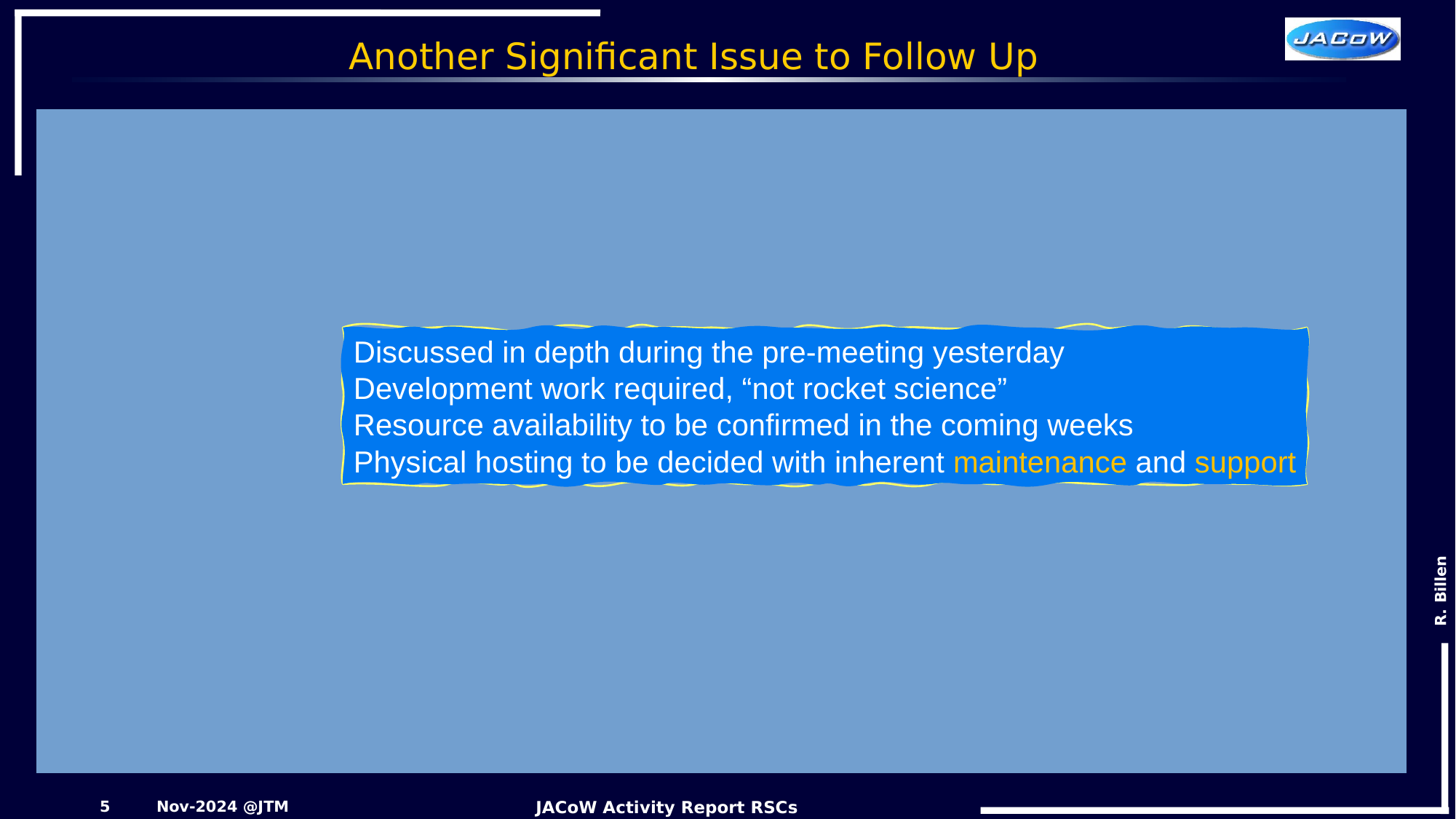

# Another Significant Issue to Follow Up
Out-phasing JACoW Search Engine
Obsolete technology and underlying file management system
Discussed between IT experts from CERN and Elettra to establish implementation roadmap
New API to be implemented to reproduce JACoW Search functionality

CAT generated conference proceedings
Currently 4 published proceedings, will be used for all future conferences
Proceedings can be (easily) generated by non-experts
Current JACoW Search Engine cannot find CAT generated proceedings papers

Discussed in depth during the pre-meeting yesterday
Development work required, “not rocket science”
Resource availability to be confirmed in the coming weeks
Physical hosting to be decided with inherent maintenance and support
5
Nov-2024 @JTM
JACoW Activity Report RSCs